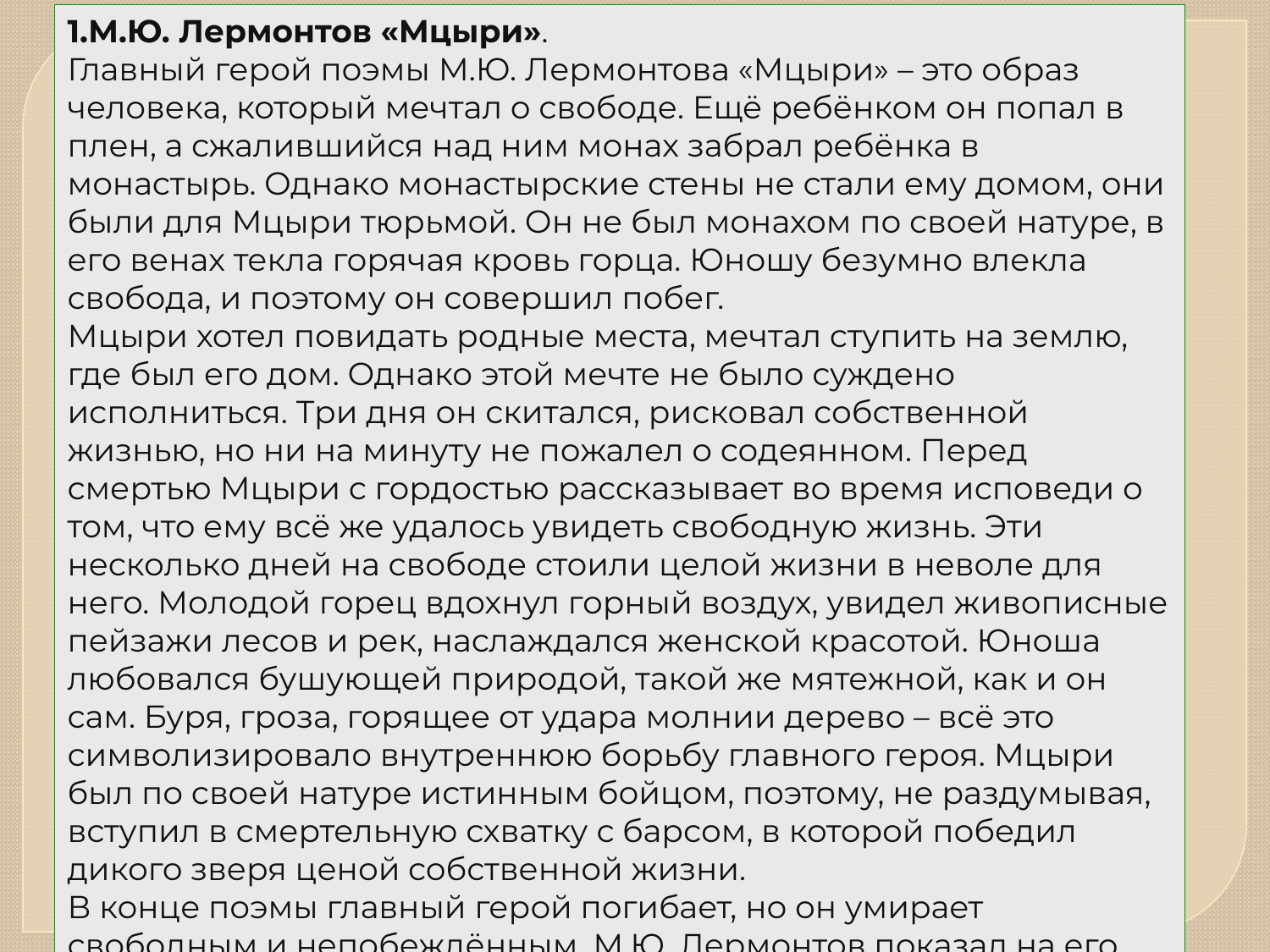

М.Ю. Лермонтов «Мцыри».
Главный герой поэмы М.Ю. Лермонтова «Мцыри» – это образ человека, который мечтал о свободе. Ещё ребёнком он попал в плен, а сжалившийся над ним монах забрал ребёнка в монастырь. Однако монастырские стены не стали ему домом, они были для Мцыри тюрьмой. Он не был монахом по своей натуре, в его венах текла горячая кровь горца. Юношу безумно влекла свобода, и поэтому он совершил побег.
Мцыри хотел повидать родные места, мечтал ступить на землю, где был его дом. Однако этой мечте не было суждено исполниться. Три дня он скитался, рисковал собственной жизнью, но ни на минуту не пожалел о содеянном. Перед смертью Мцыри с гордостью рассказывает во время исповеди о том, что ему всё же удалось увидеть свободную жизнь. Эти несколько дней на свободе стоили целой жизни в неволе для него. Молодой горец вдохнул горный воздух, увидел живописные пейзажи лесов и рек, наслаждался женской красотой. Юноша любовался бушующей природой, такой же мятежной, как и он сам. Буря, гроза, горящее от удара молнии дерево – всё это символизировало внутреннюю борьбу главного героя. Мцыри был по своей натуре истинным бойцом, поэтому, не раздумывая, вступил в смертельную схватку с барсом, в которой победил дикого зверя ценой собственной жизни.
В конце поэмы главный герой погибает, но он умирает свободным и непобеждённым. М.Ю. Лермонтов показал на его примере, на что способен человек ради своей